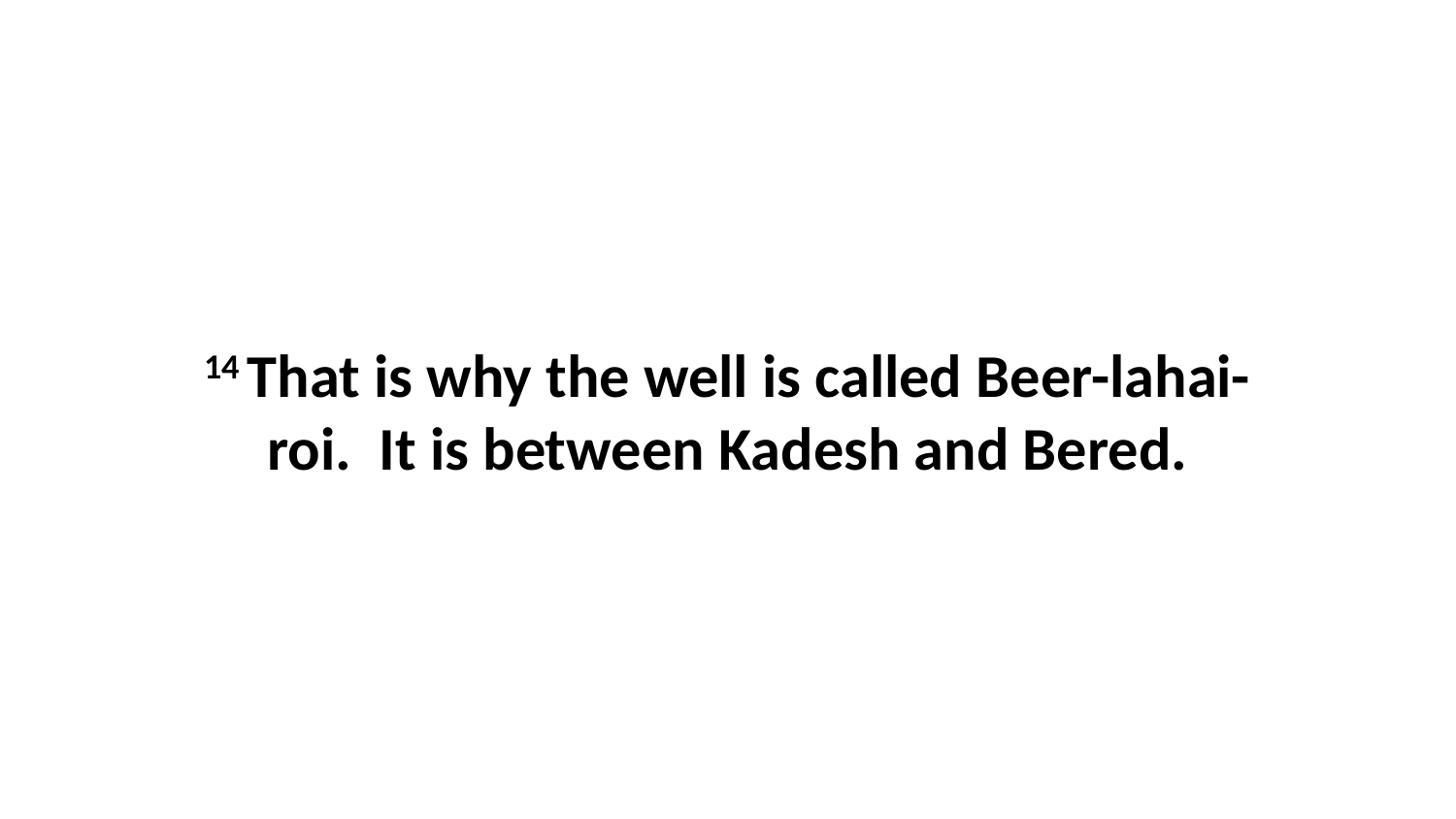

14 That is why the well is called Beer-lahai-roi.  It is between Kadesh and Bered.